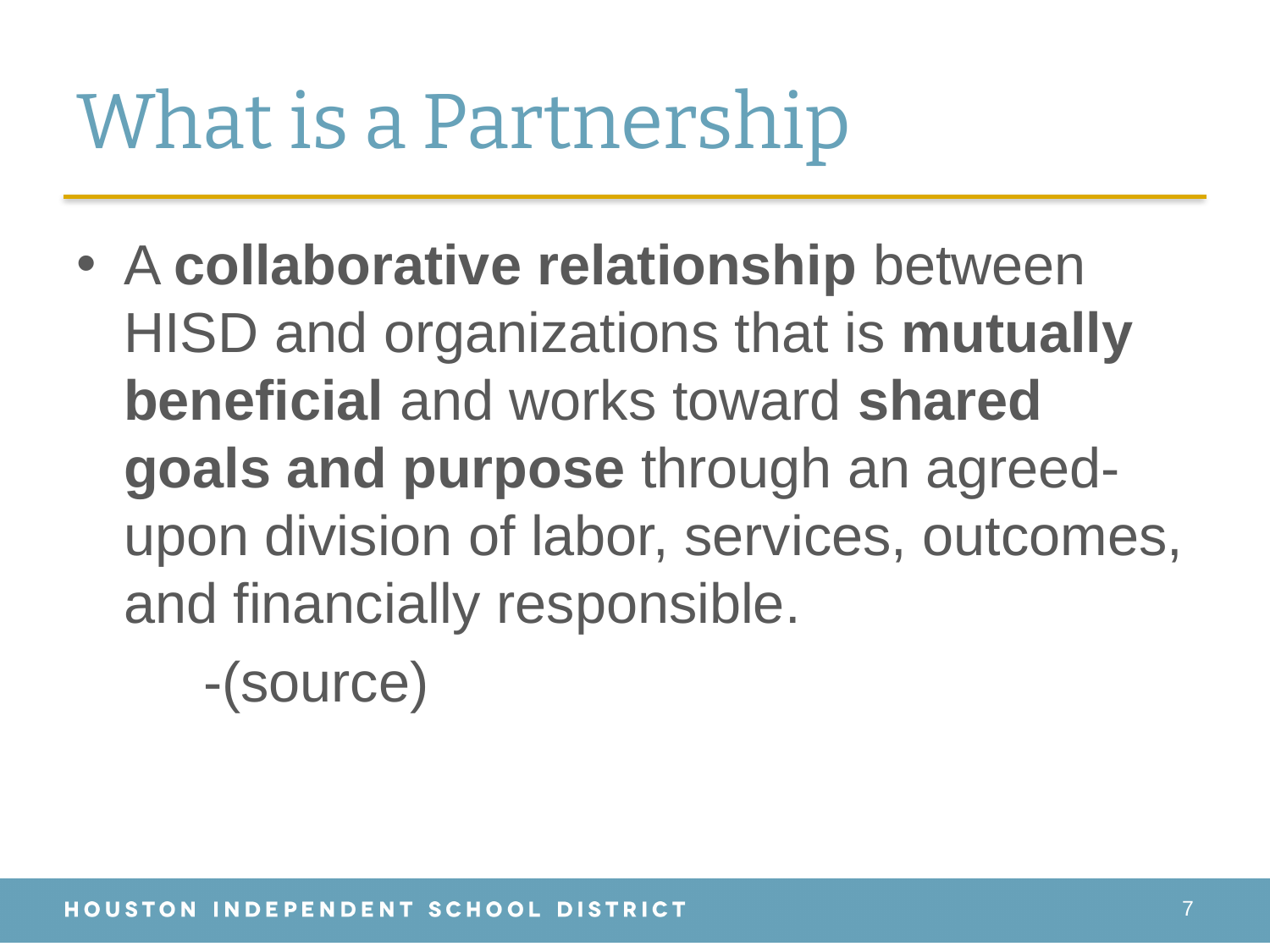

# What is a Partnership
A collaborative relationship between HISD and organizations that is mutually beneficial and works toward shared goals and purpose through an agreed-upon division of labor, services, outcomes, and financially responsible.
	-(source)
7